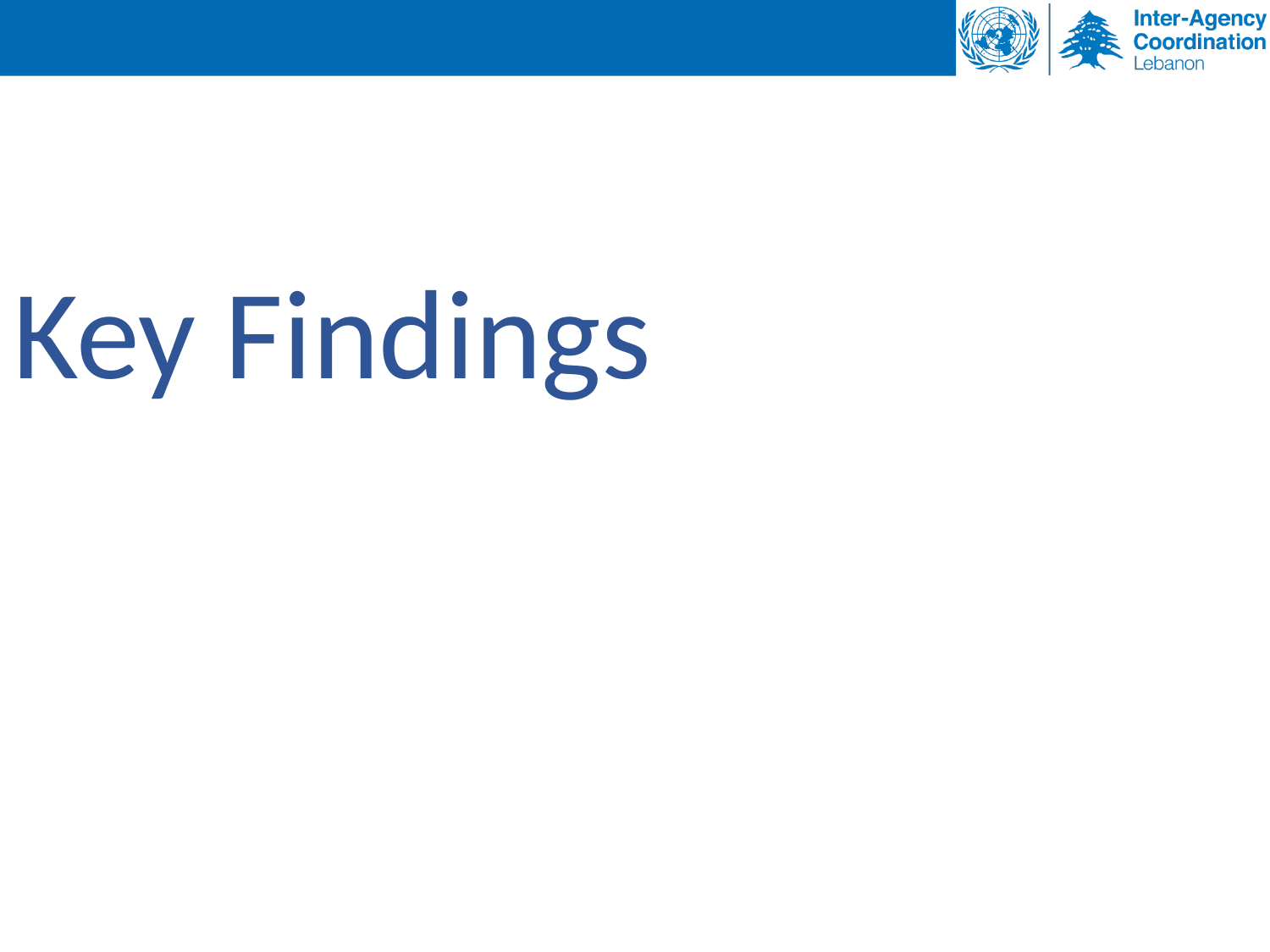

Key Findings
January 2021 – Perception Survey